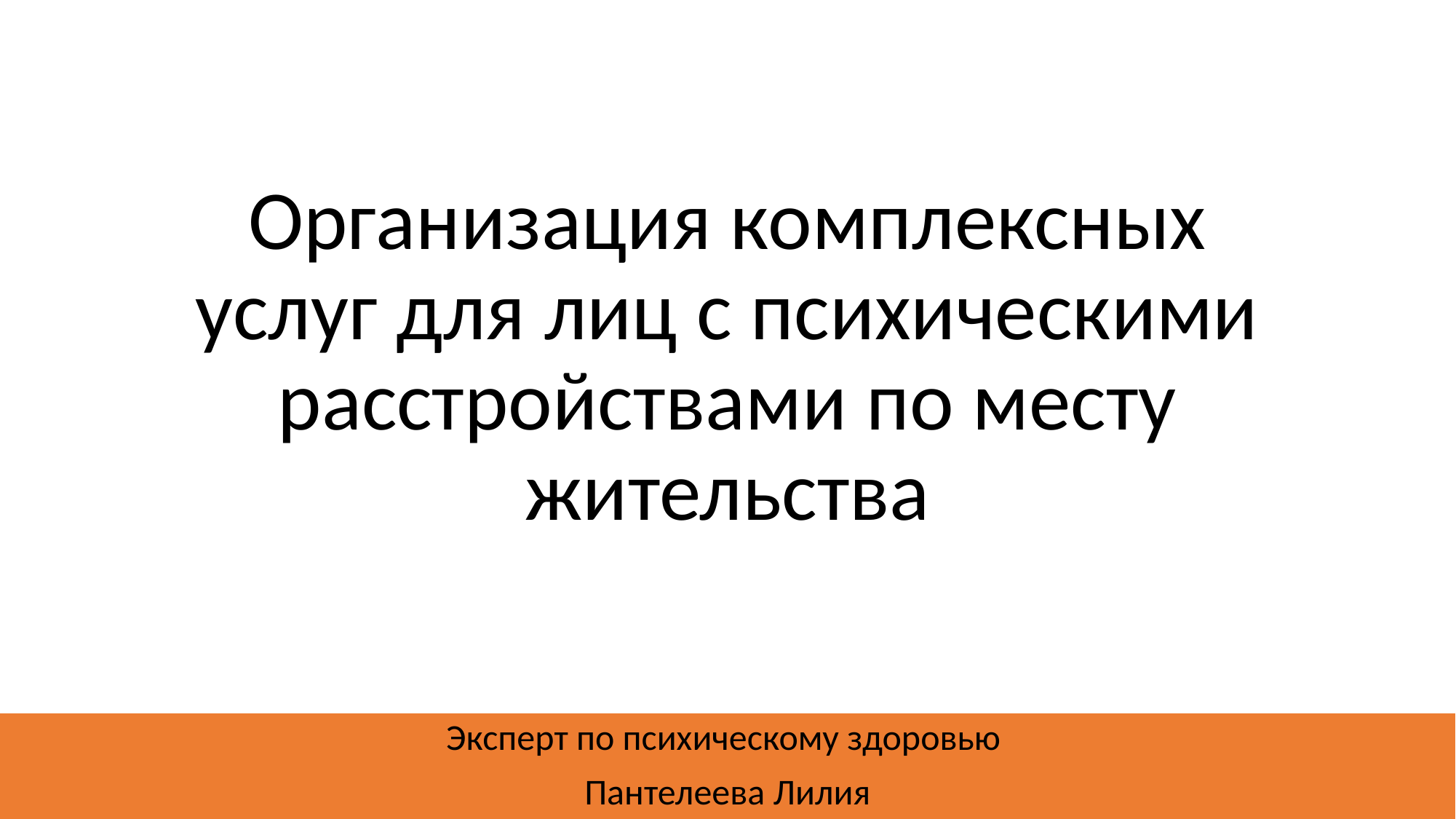

# Организация комплексных услуг для лиц с психическими расстройствами по месту жительства
Эксперт по психическому здоровью
Пантелеева Лилия